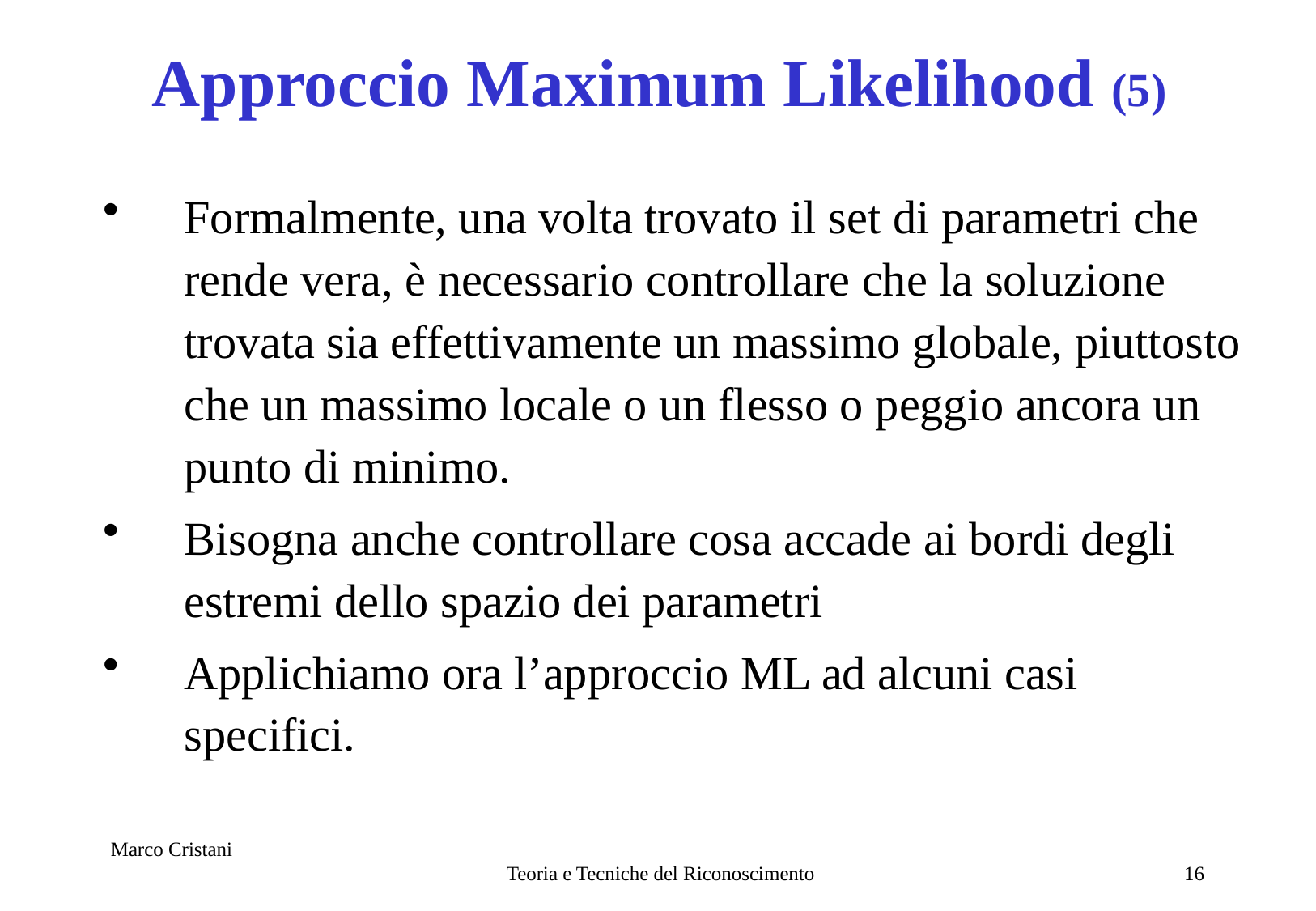

# Approccio Maximum Likelihood (5)
Formalmente, una volta trovato il set di parametri che rende vera, è necessario controllare che la soluzione trovata sia effettivamente un massimo globale, piuttosto che un massimo locale o un flesso o peggio ancora un punto di minimo.
Bisogna anche controllare cosa accade ai bordi degli estremi dello spazio dei parametri
Applichiamo ora l’approccio ML ad alcuni casi specifici.
Marco Cristani

Teoria e Tecniche del Riconoscimento

16